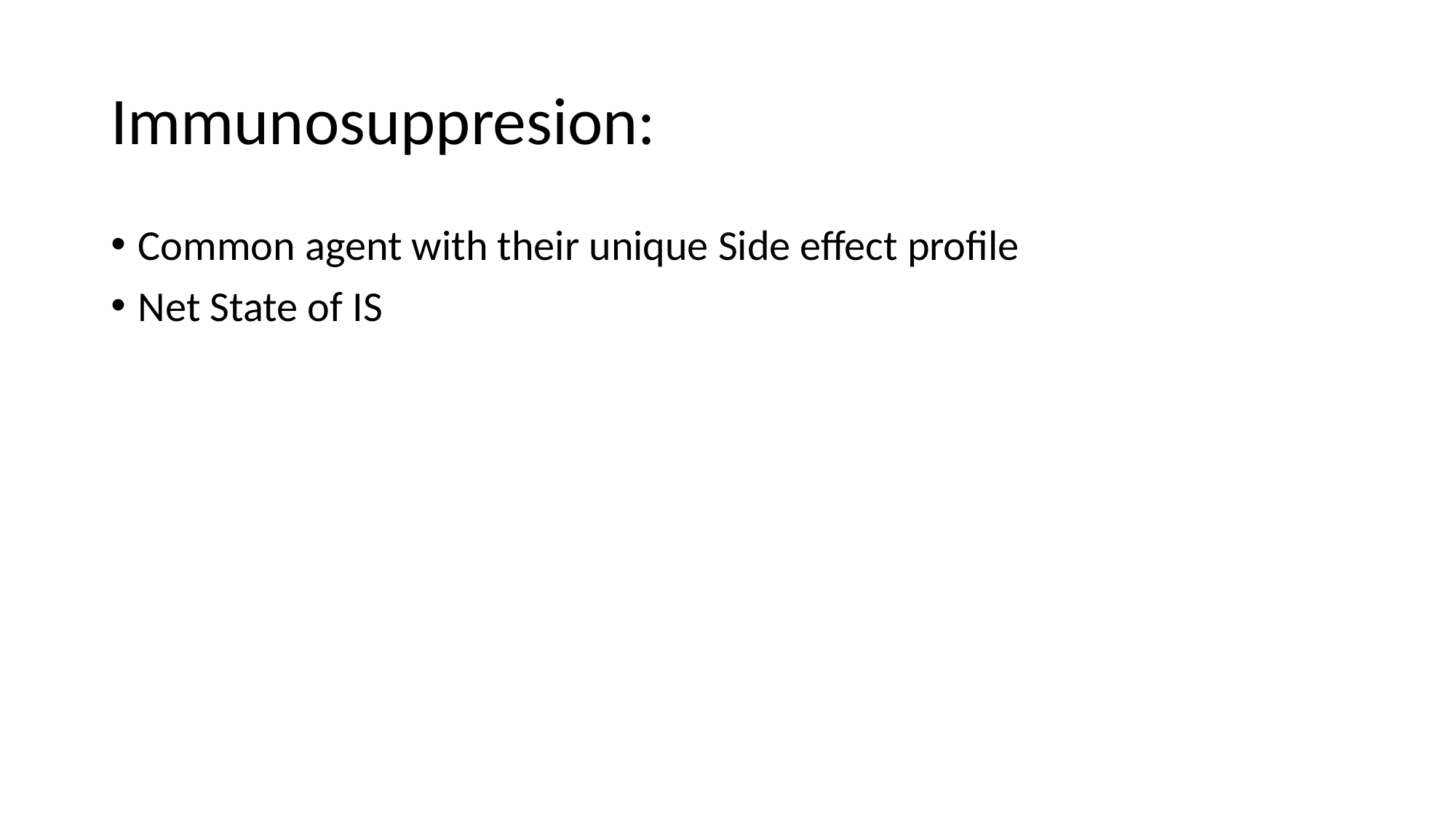

# Immunosuppresion:
Common agent with their unique Side effect profile
Net State of IS